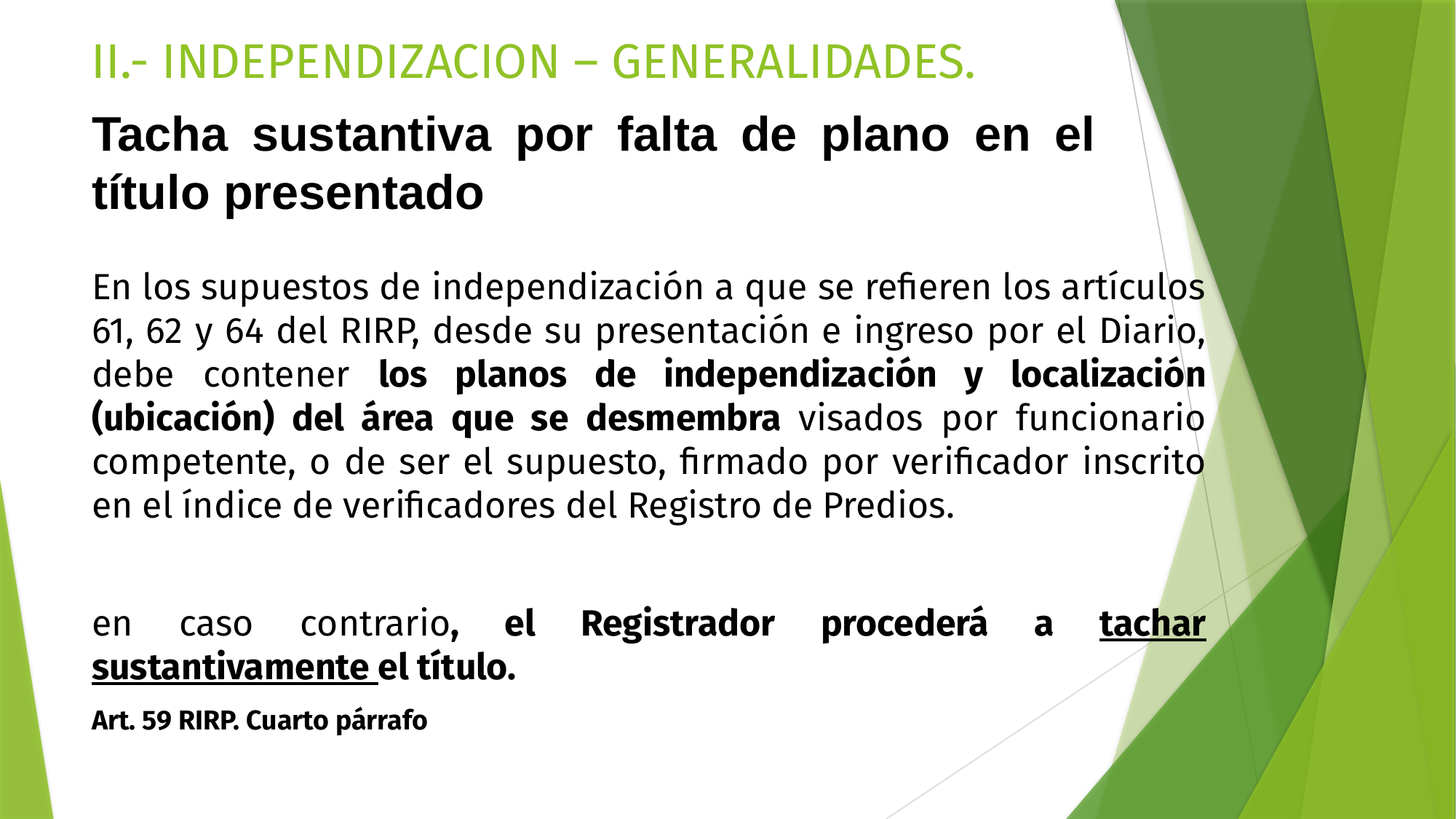

II.- INDEPENDIZACION – GENERALIDADES.
# Tacha sustantiva por falta de plano en el título presentado
En los supuestos de independización a que se refieren los artículos 61, 62 y 64 del RIRP, desde su presentación e ingreso por el Diario, debe contener los planos de independización y localización (ubicación) del área que se desmembra visados por funcionario competente, o de ser el supuesto, firmado por verificador inscrito en el índice de verificadores del Registro de Predios.

en caso contrario, el Registrador procederá a tachar sustantivamente el título.
Art. 59 RIRP. Cuarto párrafo